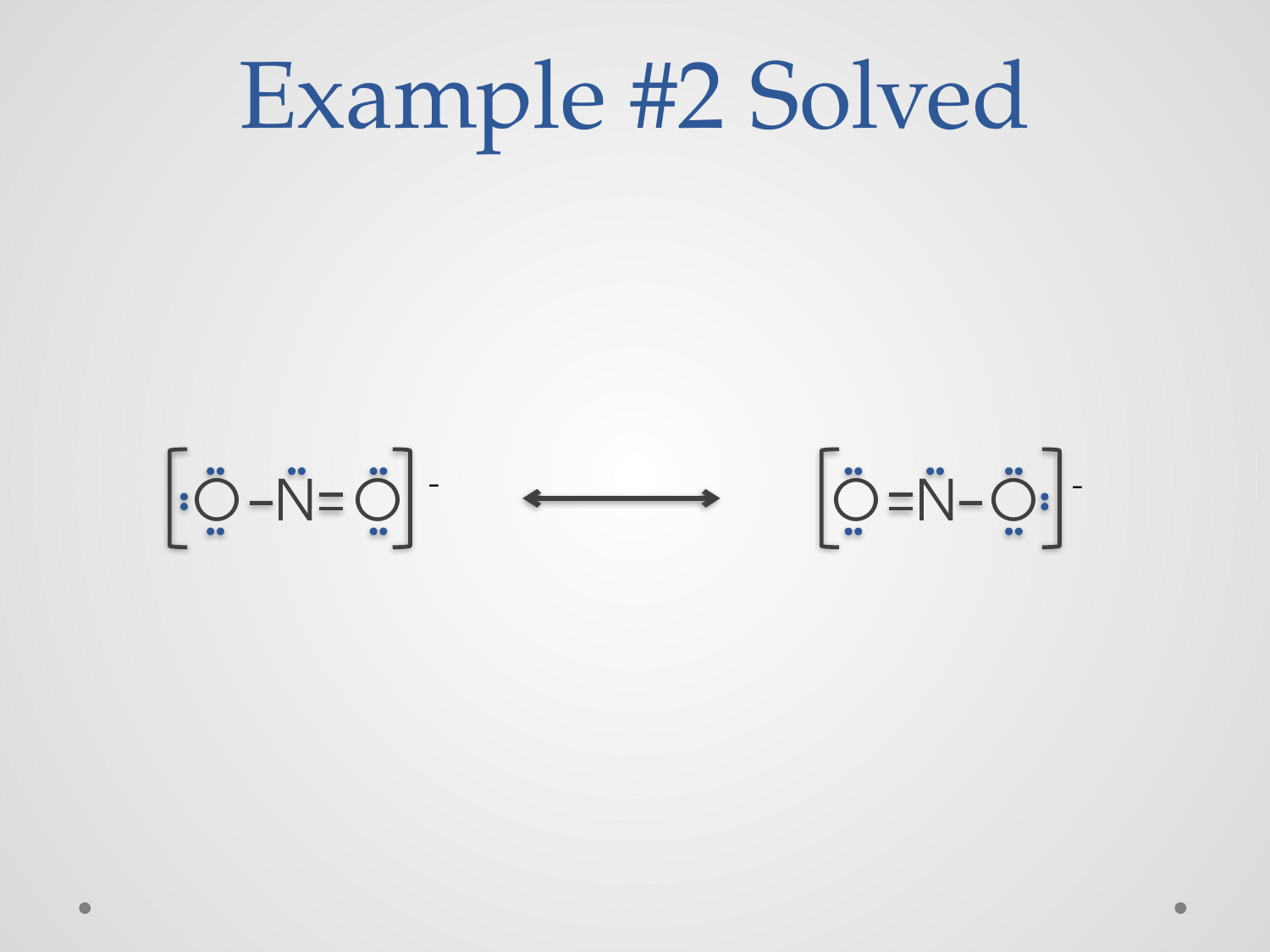

# Example #2 Solved
-

O
N
O

O
N
O

-